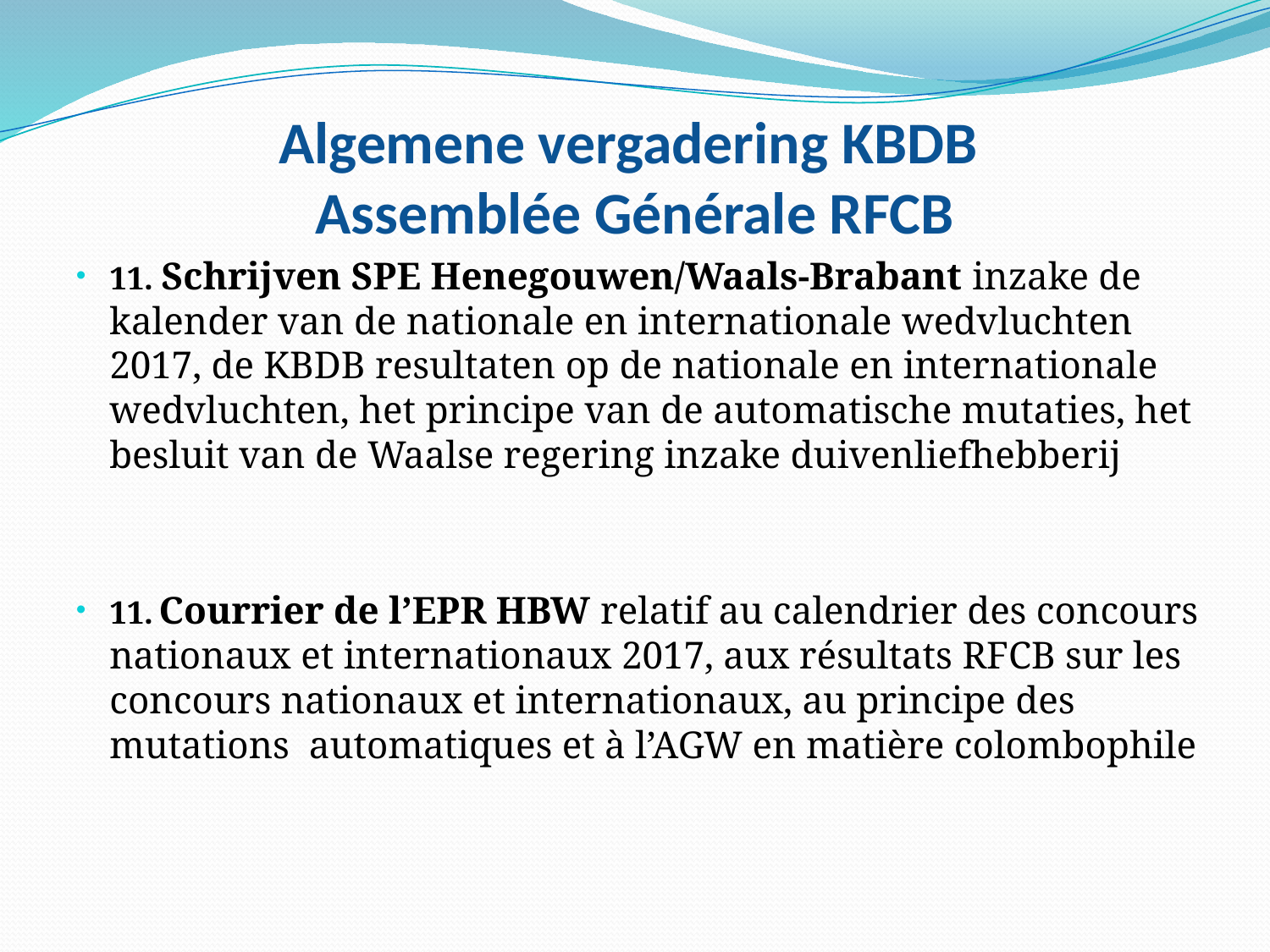

# Algemene vergadering KBDB Assemblée Générale RFCB
11. Schrijven SPE Henegouwen/Waals-Brabant inzake de kalender van de nationale en internationale wedvluchten 2017, de KBDB resultaten op de nationale en internationale wedvluchten, het principe van de automatische mutaties, het besluit van de Waalse regering inzake duivenliefhebberij

11. Courrier de l’EPR HBW relatif au calendrier des concours nationaux et internationaux 2017, aux résultats RFCB sur les concours nationaux et internationaux, au principe des mutations  automatiques et à l’AGW en matière colombophile